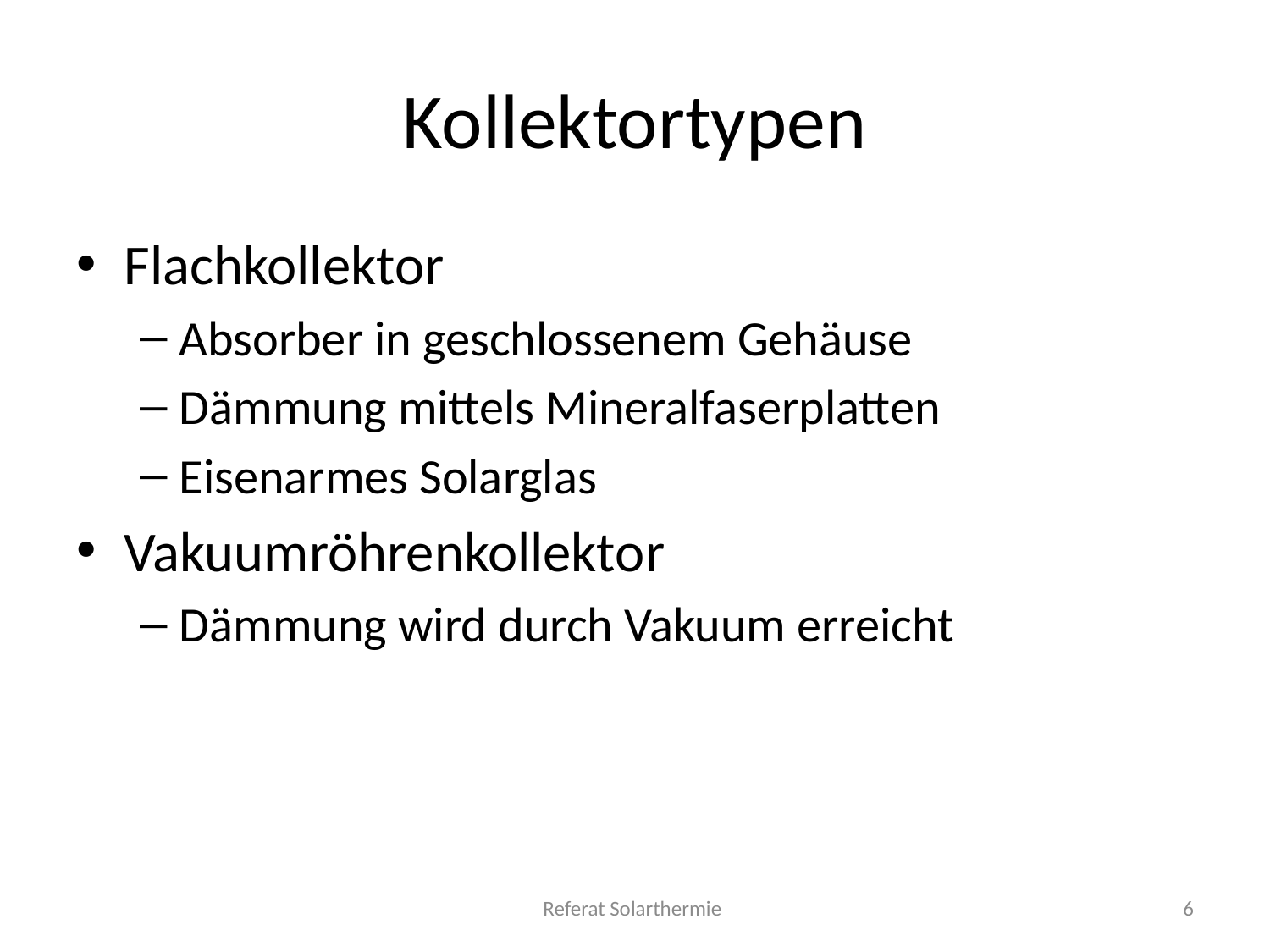

# Kollektortypen
Flachkollektor
Absorber in geschlossenem Gehäuse
Dämmung mittels Mineralfaserplatten
Eisenarmes Solarglas
Vakuumröhrenkollektor
Dämmung wird durch Vakuum erreicht
Referat Solarthermie
6